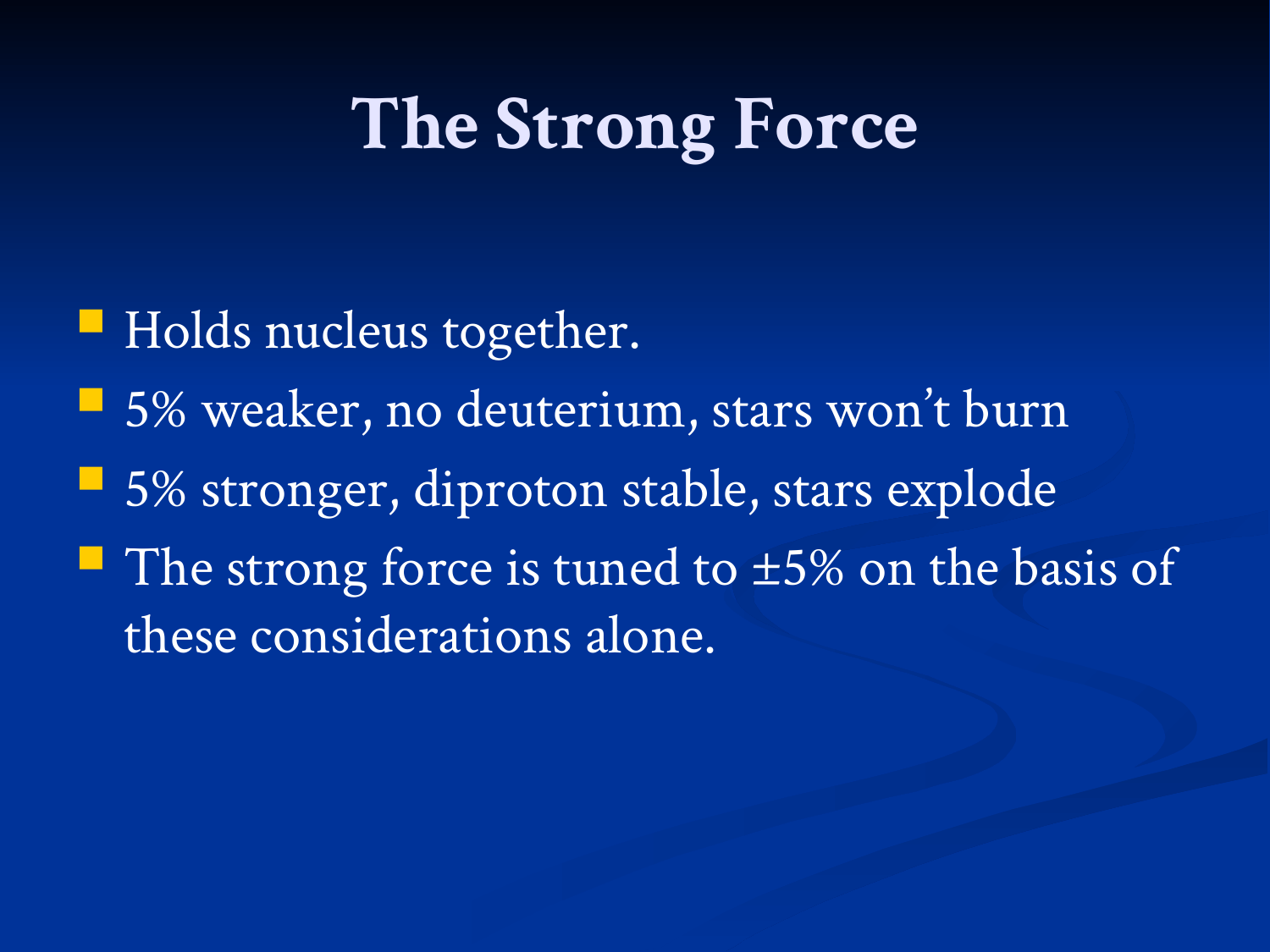

# The Strong Force
Holds nucleus together.
5% weaker, no deuterium, stars won’t burn
5% stronger, diproton stable, stars explode
The strong force is tuned to ±5% on the basis of these considerations alone.